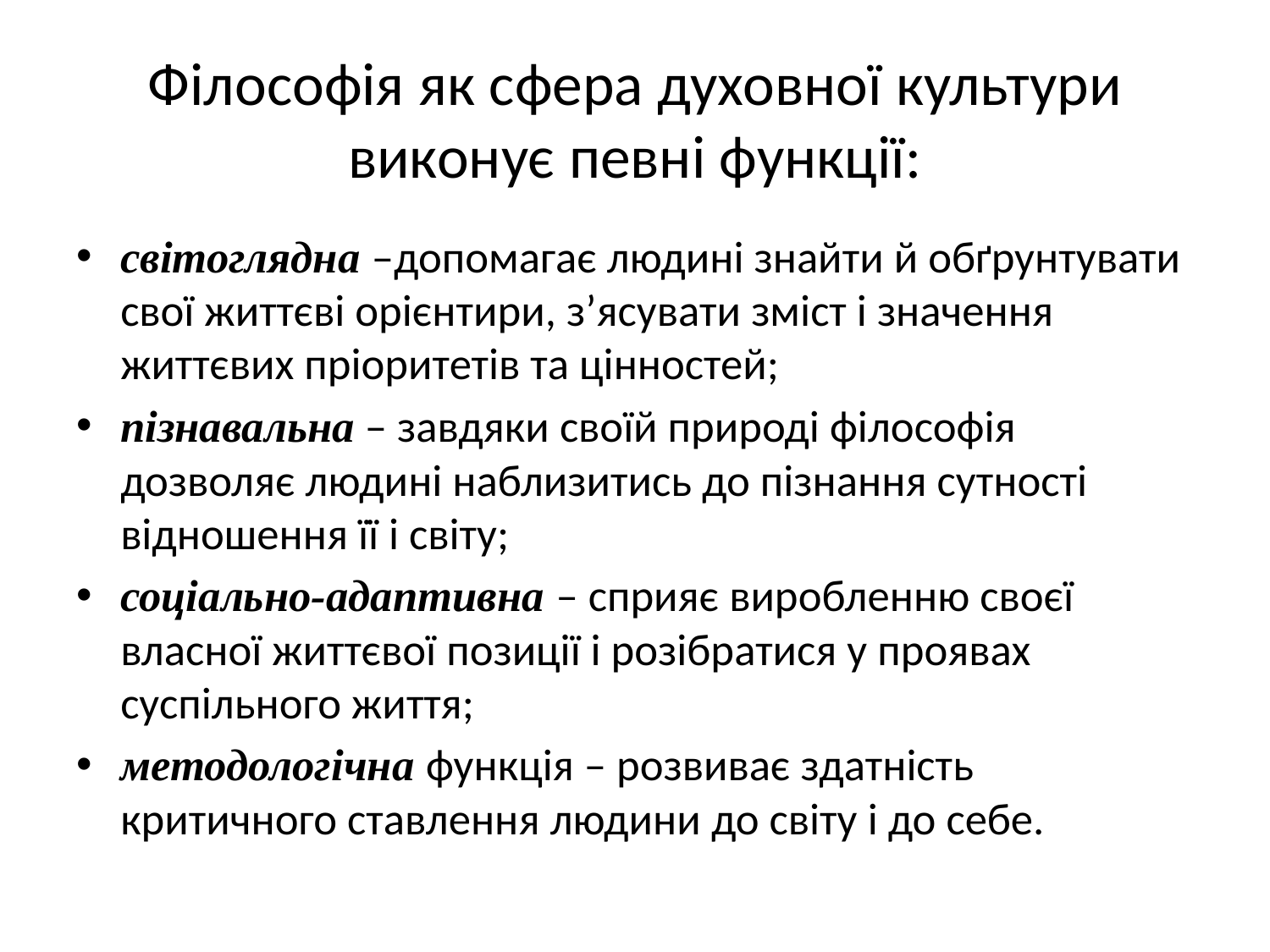

# Філософія як сфера духовної культури виконує певні функції:
світоглядна –допомагає людині знайти й обґрунтувати свої життєві орієнтири, з’ясувати зміст і значення життєвих пріоритетів та цінностей;
пізнавальна – завдяки своїй природі філософія дозволяє людині наблизитись до пізнання сутності відношення її і світу;
соціально-адаптивна – сприяє виробленню своєї власної життєвої позиції і розібратися у проявах суспільного життя;
методологічна функція – розвиває здатність критичного ставлення людини до світу і до себе.